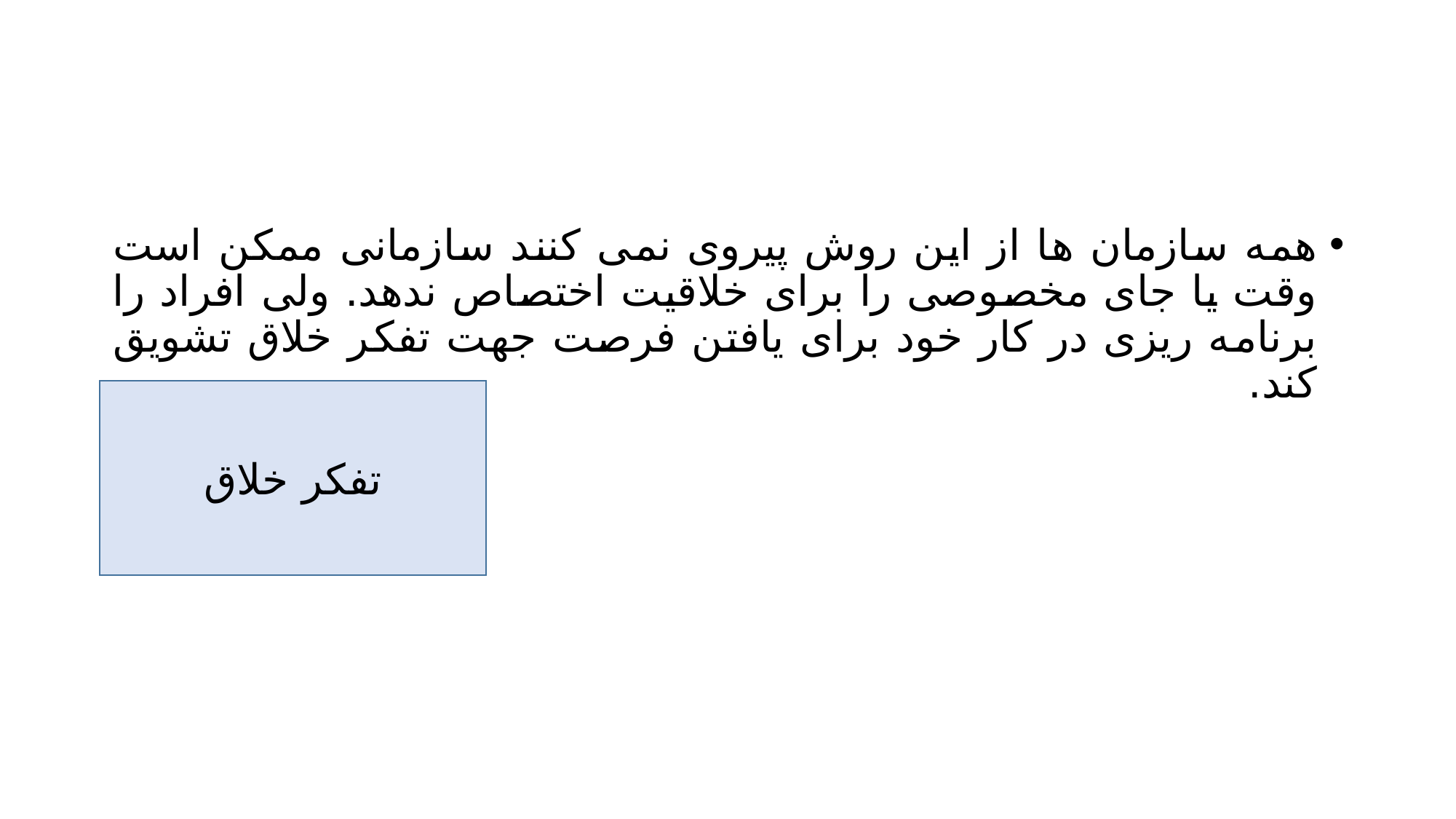

#
همه سازمان ها از این روش پیروی نمی کنند سازمانی ممکن است وقت یا جای مخصوصی را برای خلاقیت اختصاص ندهد. ولی افراد را برنامه ریزی در کار خود برای یافتن فرصت جهت تفکر خلاق تشویق کند.
تفکر خلاق